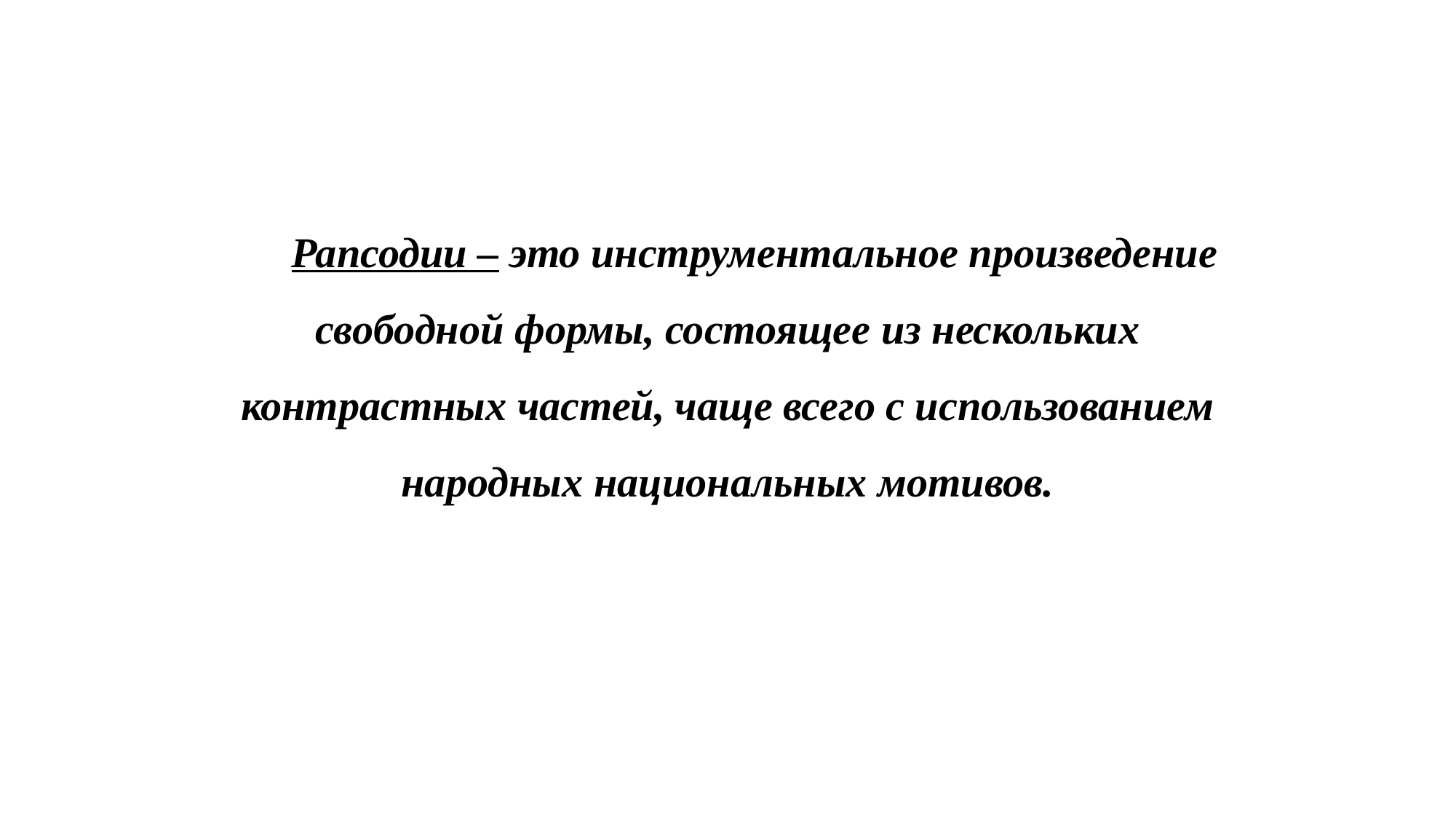

Рапсодии – это инструментальное произведение свободной формы, состоящее из нескольких контрастных частей, чаще всего с использованием народных национальных мотивов.